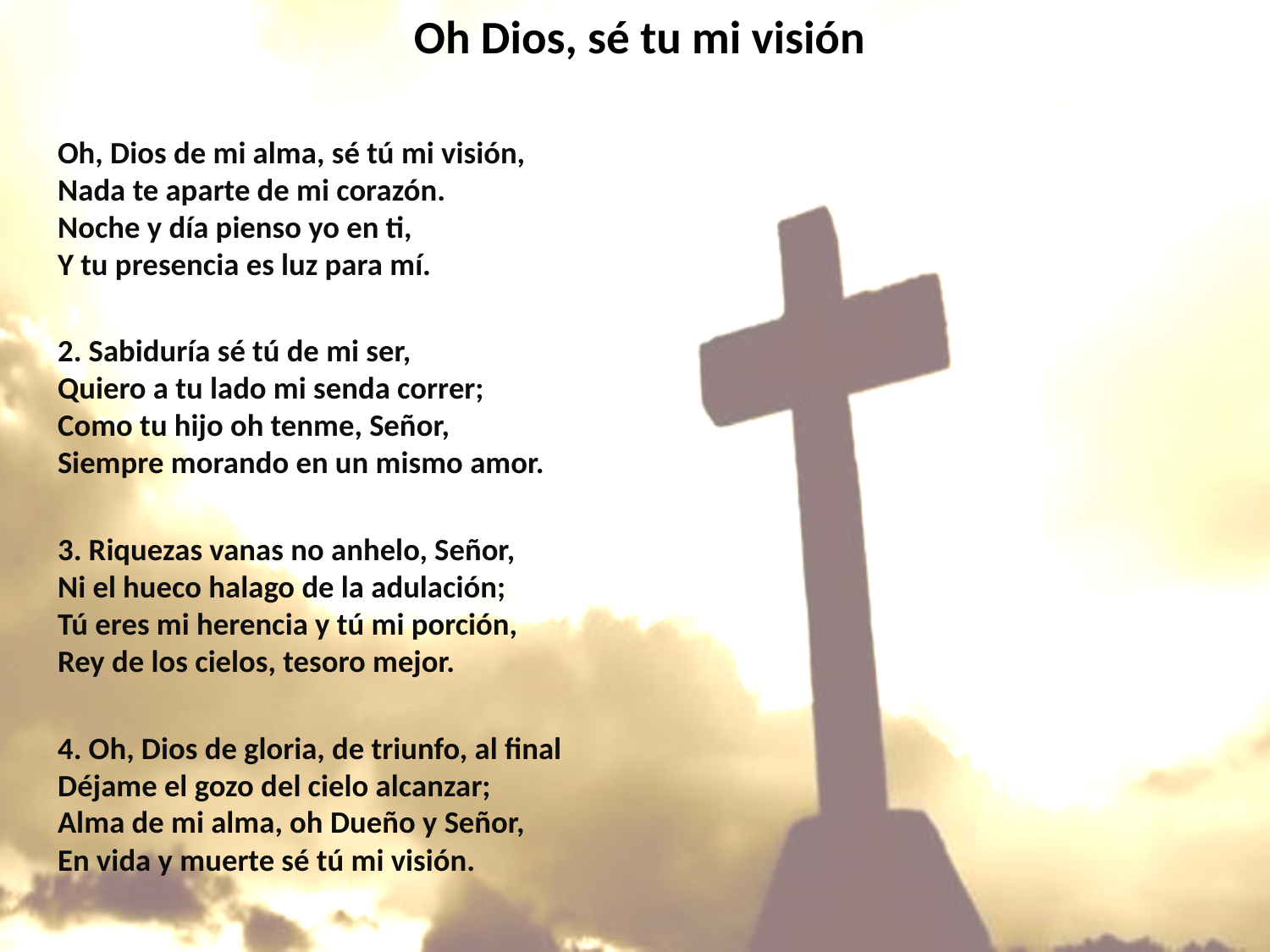

# Oh Dios, sé tu mi visión
Oh, Dios de mi alma, sé tú mi visión,
Nada te aparte de mi corazón.
Noche y día pienso yo en ti,
Y tu presencia es luz para mí.

2. Sabiduría sé tú de mi ser,
Quiero a tu lado mi senda correr;
Como tu hijo oh tenme, Señor,
Siempre morando en un mismo amor.

3. Riquezas vanas no anhelo, Señor,
Ni el hueco halago de la adulación;
Tú eres mi herencia y tú mi porción,
Rey de los cielos, tesoro mejor.

4. Oh, Dios de gloria, de triunfo, al final
Déjame el gozo del cielo alcanzar;
Alma de mi alma, oh Dueño y Señor,
En vida y muerte sé tú mi visión.